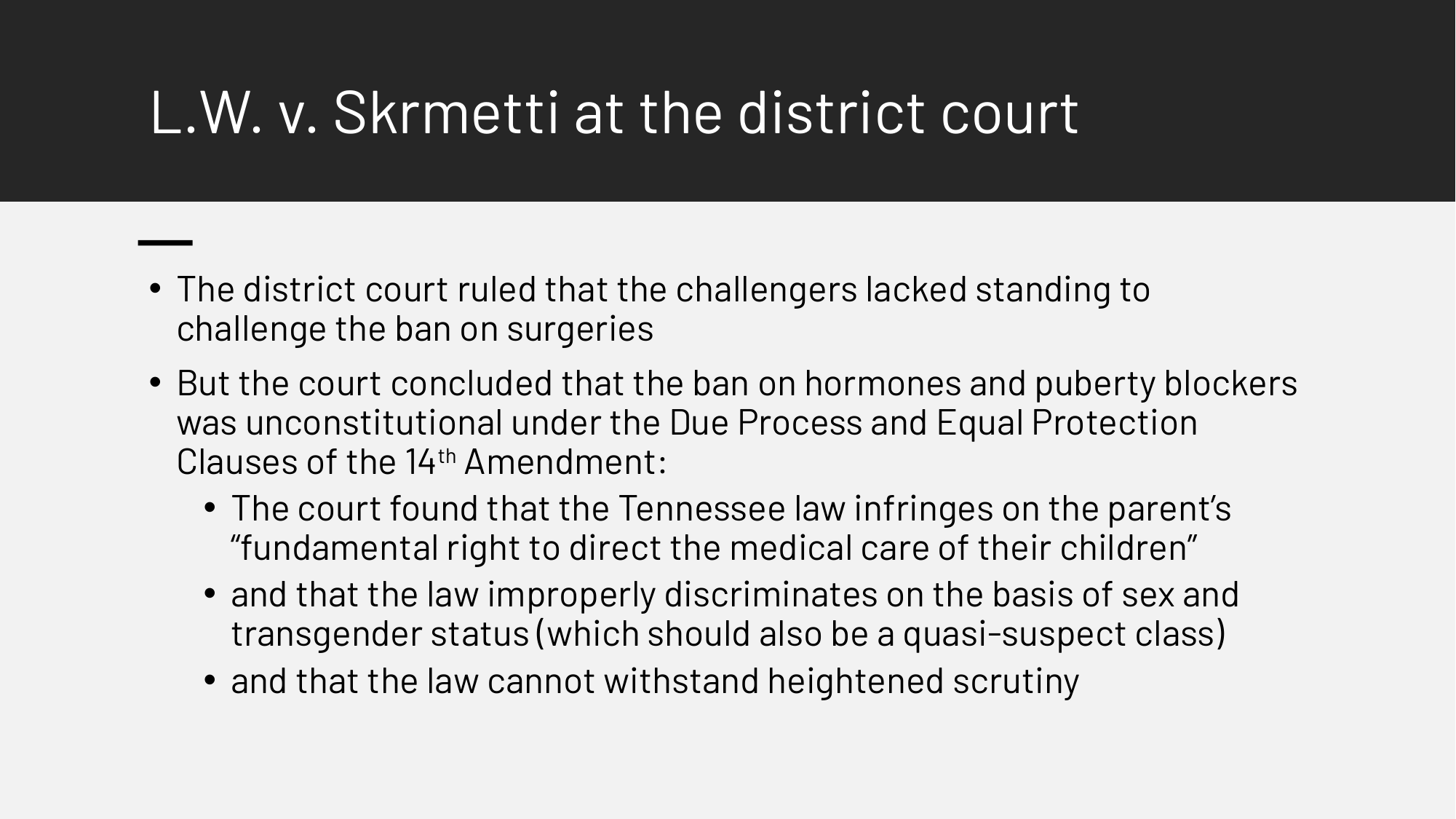

# L.W. v. Skrmetti at the district court

The district court ruled that the challengers lacked standing to challenge the ban on surgeries
But the court concluded that the ban on hormones and puberty blockers was unconstitutional under the Due Process and Equal Protection Clauses of the 14th Amendment:
The court found that the Tennessee law infringes on the parent’s “fundamental right to direct the medical care of their children”
and that the law improperly discriminates on the basis of sex and transgender status (which should also be a quasi-suspect class)
and that the law cannot withstand heightened scrutiny